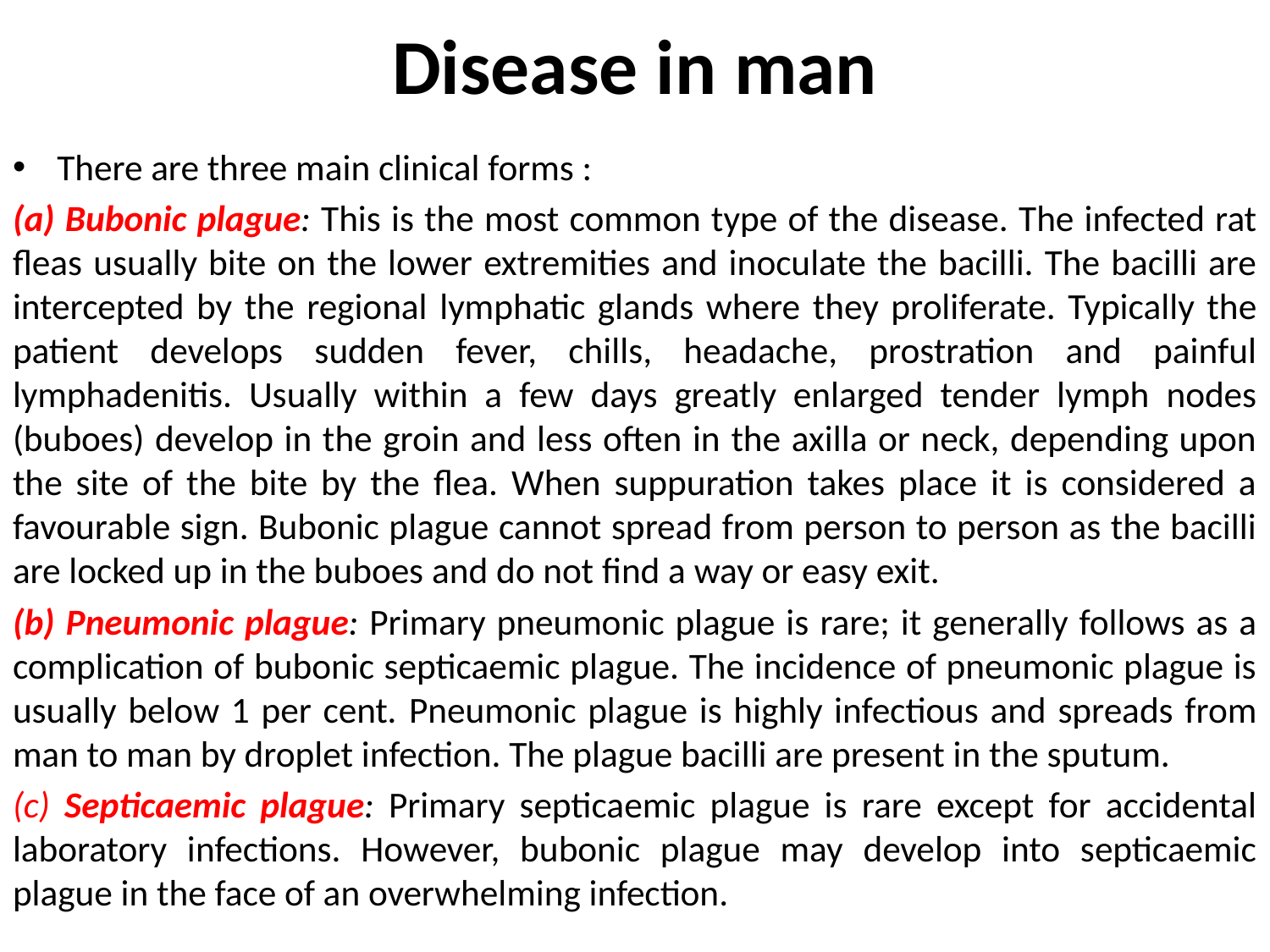

# Disease in man
There are three main clinical forms :
(a) Bubonic plague: This is the most common type of the disease. The infected rat fleas usually bite on the lower extremities and inoculate the bacilli. The bacilli are intercepted by the regional lymphatic glands where they proliferate. Typically the patient develops sudden fever, chills, headache, prostration and painful lymphadenitis. Usually within a few days greatly enlarged tender lymph nodes (buboes) develop in the groin and less often in the axilla or neck, depending upon the site of the bite by the flea. When suppuration takes place it is considered a favourable sign. Bubonic plague cannot spread from person to person as the bacilli are locked up in the buboes and do not find a way or easy exit.
(b) Pneumonic plague: Primary pneumonic plague is rare; it generally follows as a complication of bubonic septicaemic plague. The incidence of pneumonic plague is usually below 1 per cent. Pneumonic plague is highly infectious and spreads from man to man by droplet infection. The plague bacilli are present in the sputum.
(c) Septicaemic plague: Primary septicaemic plague is rare except for accidental laboratory infections. However, bubonic plague may develop into septicaemic plague in the face of an overwhelming infection.